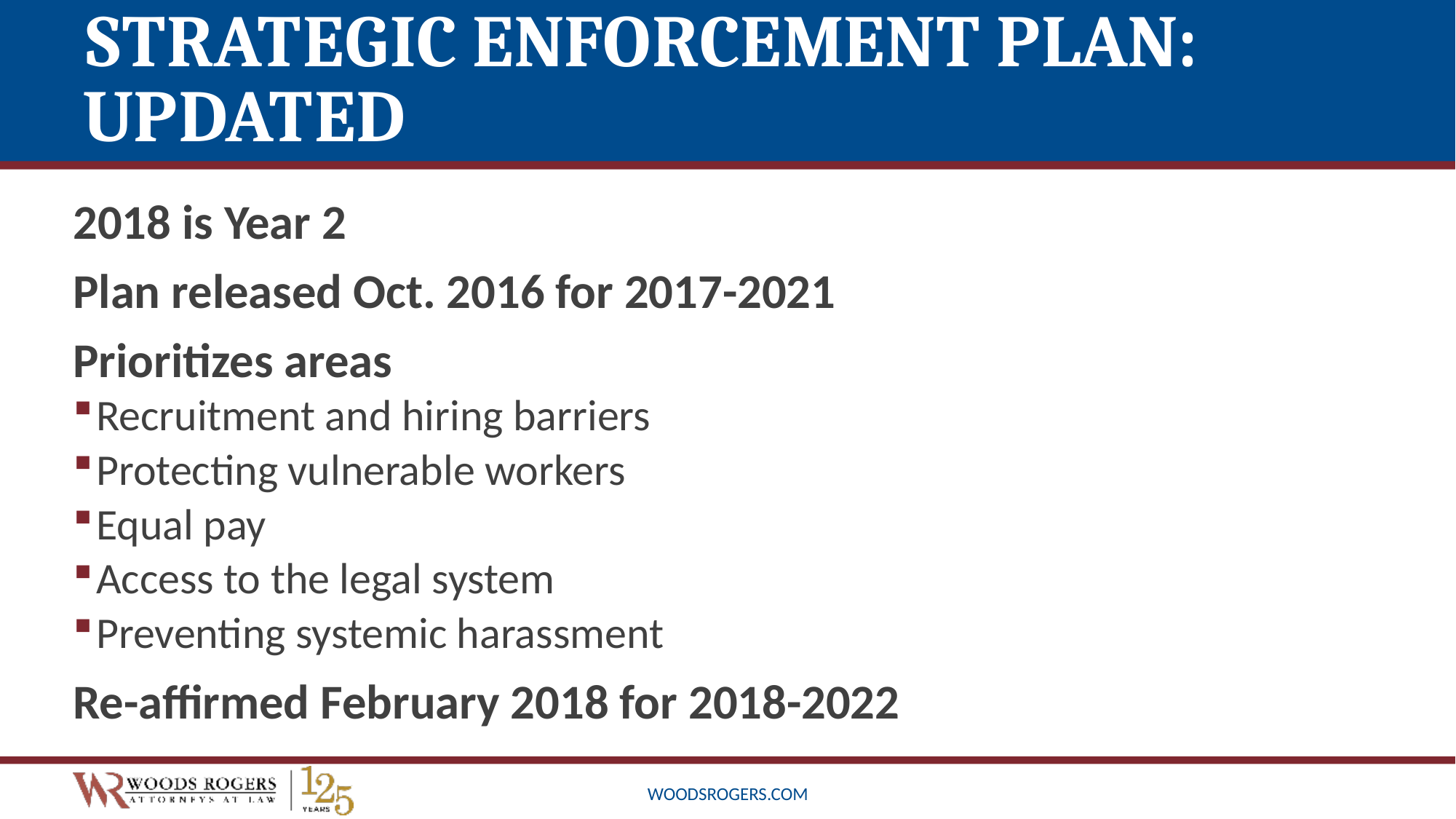

# Strategic Enforcement Plan: Updated
2018 is Year 2
Plan released Oct. 2016 for 2017-2021
Prioritizes areas
Recruitment and hiring barriers
Protecting vulnerable workers
Equal pay
Access to the legal system
Preventing systemic harassment
Re-affirmed February 2018 for 2018-2022
woodsrogers.com